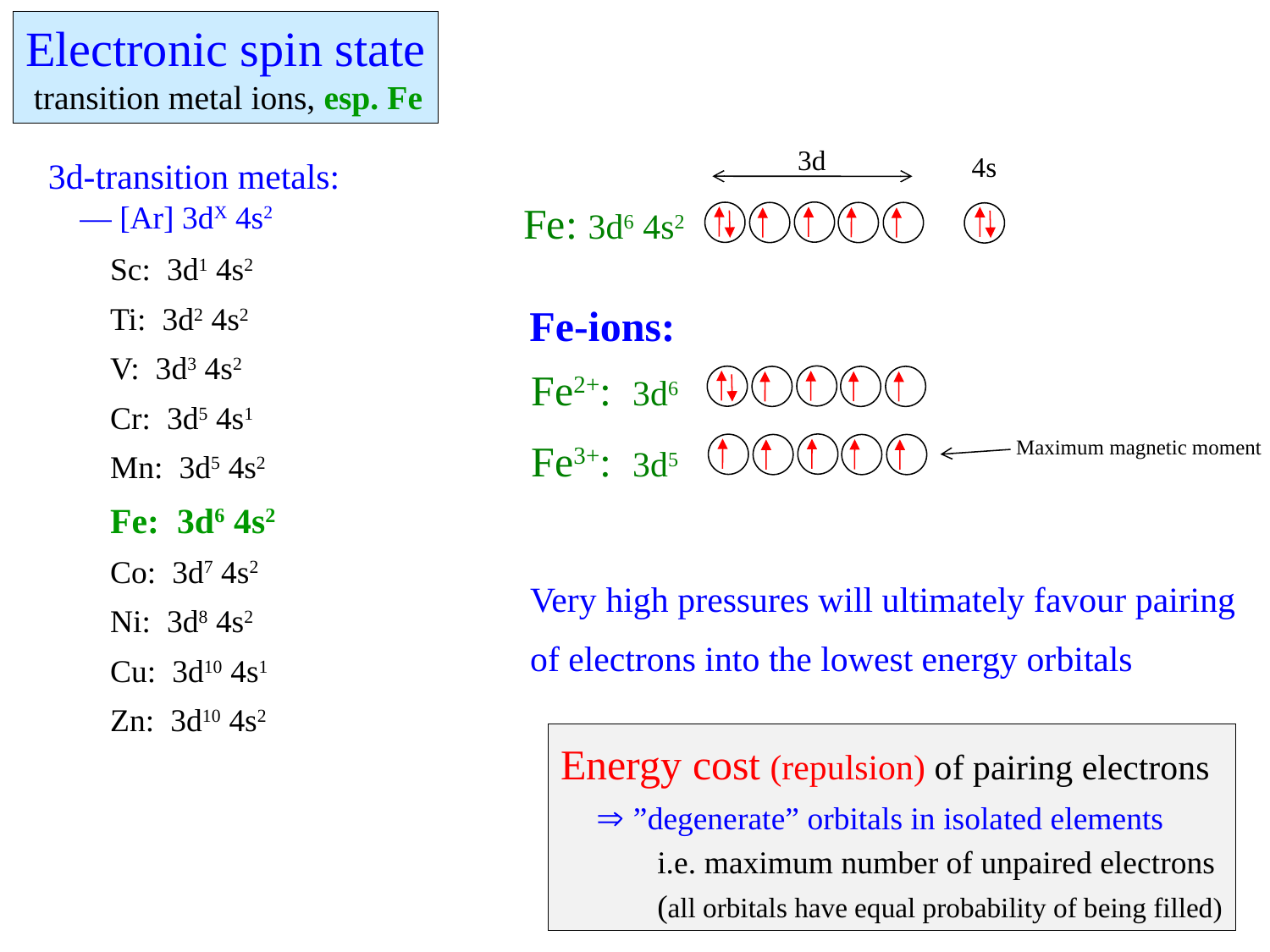

Electronic spin state
 transition metal ions, esp. Fe
3d
4s
3d-transition metals:
   ― [Ar] 3dX 4s2
Fe: 3d6 4s2

Sc:  3d1 4s2
Ti:  3d2 4s2
V:  3d3 4s2
Cr:  3d5 4s1
Mn:  3d5 4s2
Fe:  3d6 4s2
Co:  3d7 4s2
Ni:  3d8 4s2
Cu:  3d10 4s1
Zn:  3d10 4s2
Fe-ions:
Fe2+:  3d6
Fe3+:  3d5

Maximum magnetic moment

Very high pressures will ultimately favour pairing
of electrons into the lowest energy orbitals
Energy cost (repulsion) of pairing electrons
    ⇒ ”degenerate” orbitals in isolated elements
            i.e. maximum number of unpaired electrons
            (all orbitals have equal probability of being filled)